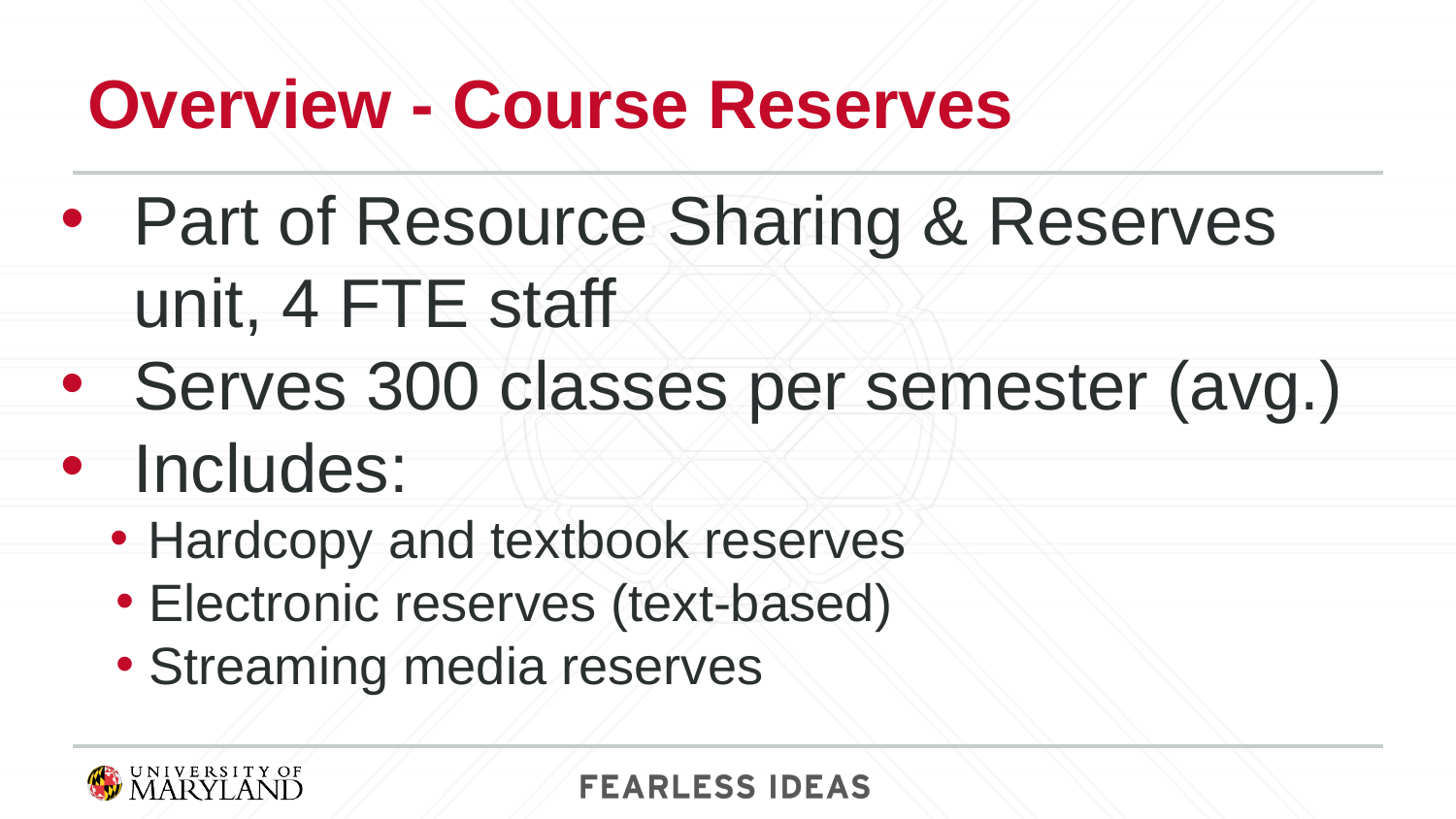

# Overview - Course Reserves
Part of Resource Sharing & Reserves unit, 4 FTE staff
Serves 300 classes per semester (avg.)
Includes:
 Hardcopy and textbook reserves
 Electronic reserves (text-based)
 Streaming media reserves